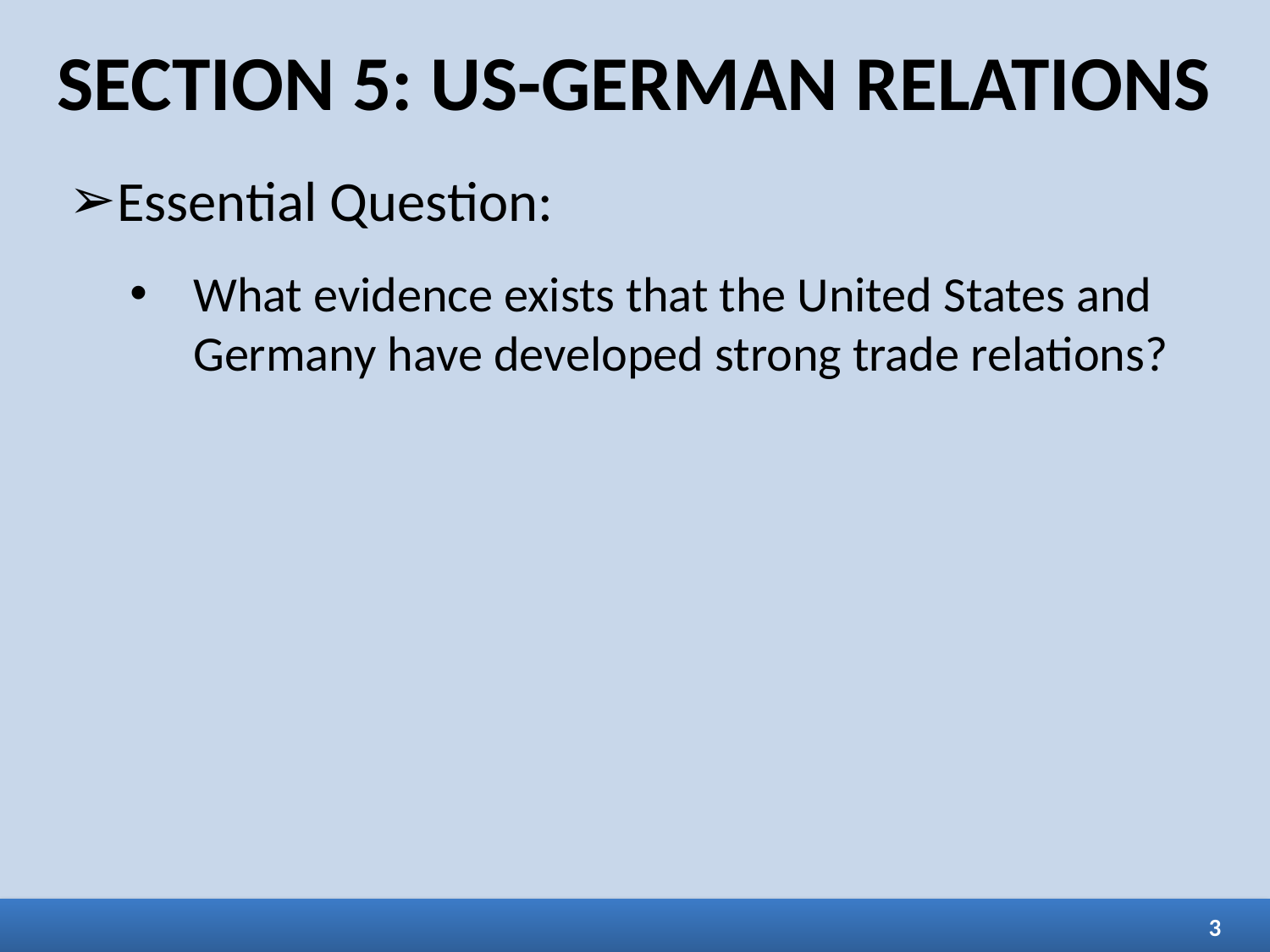

SECTION 5: US-GERMAN RELATIONS
Essential Question:
What evidence exists that the United States and Germany have developed strong trade relations?
3